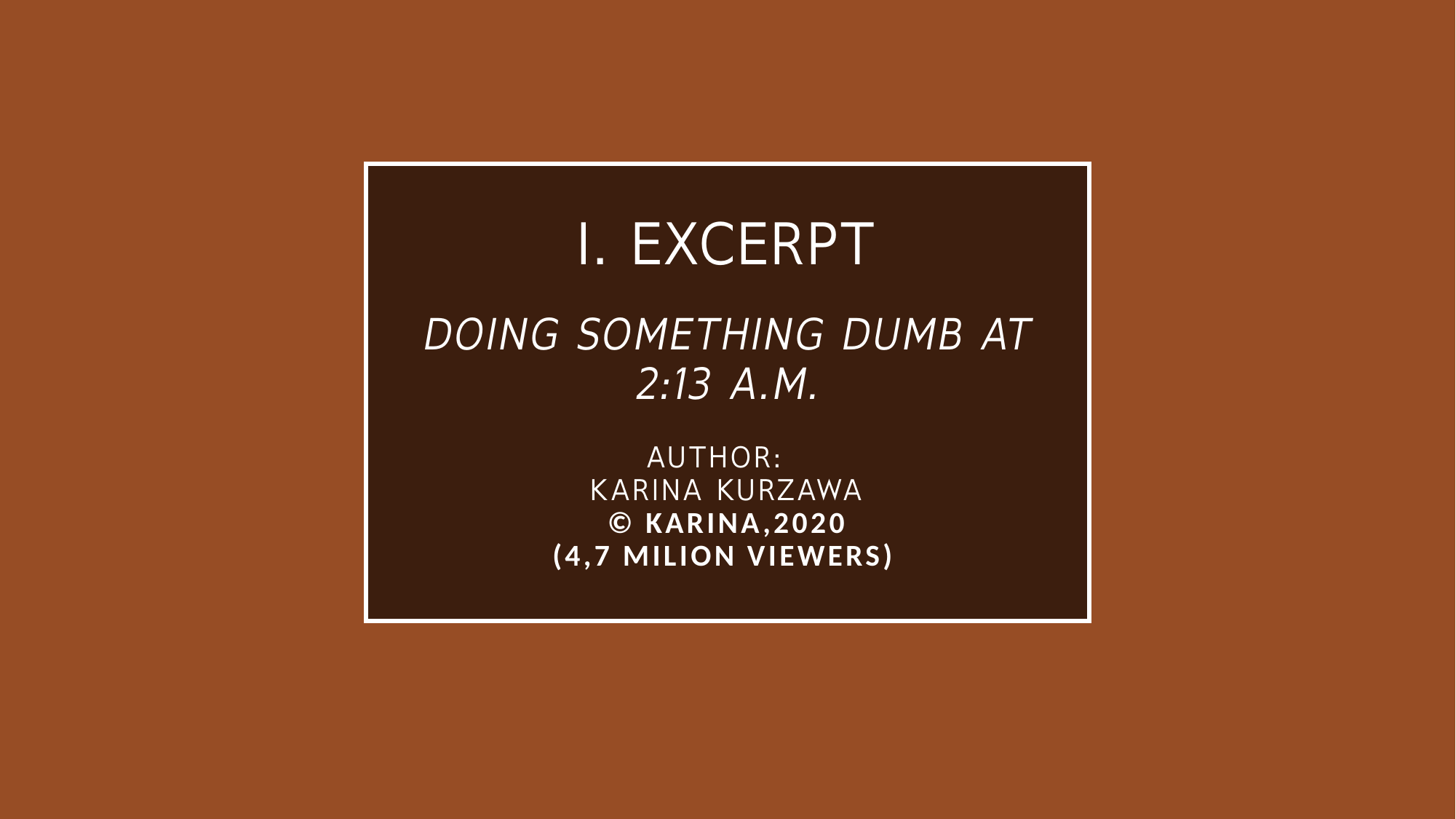

# I. EXCERPT doing something dumb at 2:13 A.M. author: karina kurzawa © karina,2020 (4,7 milion viewers)